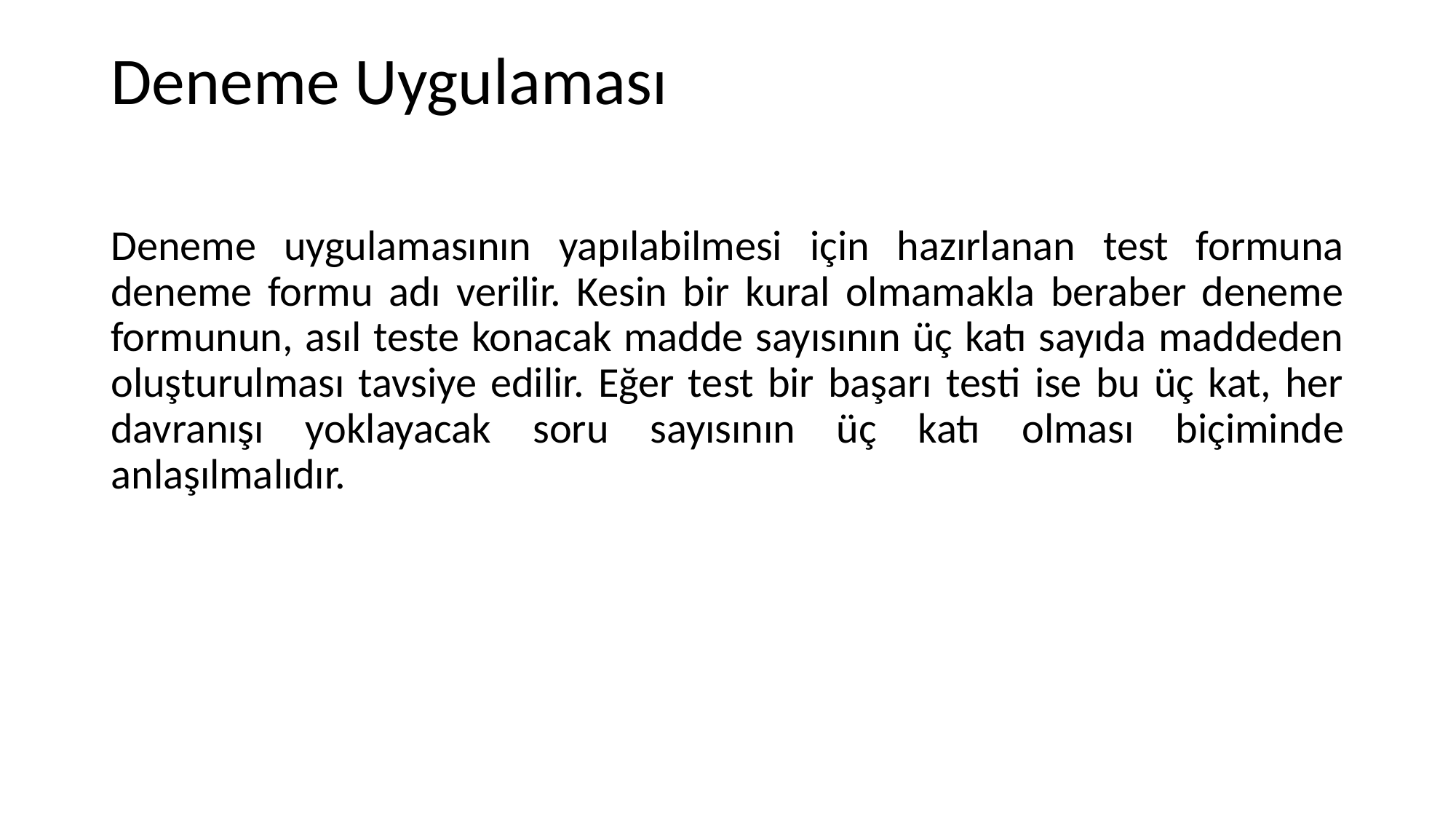

# Deneme Uygulaması
Deneme uygulamasının yapılabilmesi için hazırlanan test formuna deneme formu adı verilir. Kesin bir kural olmamakla beraber deneme formunun, asıl teste konacak madde sayısının üç katı sayıda maddeden oluşturulması tavsiye edilir. Eğer test bir başarı testi ise bu üç kat, her davranışı yoklayacak soru sayısının üç katı olması biçiminde anlaşılmalıdır.